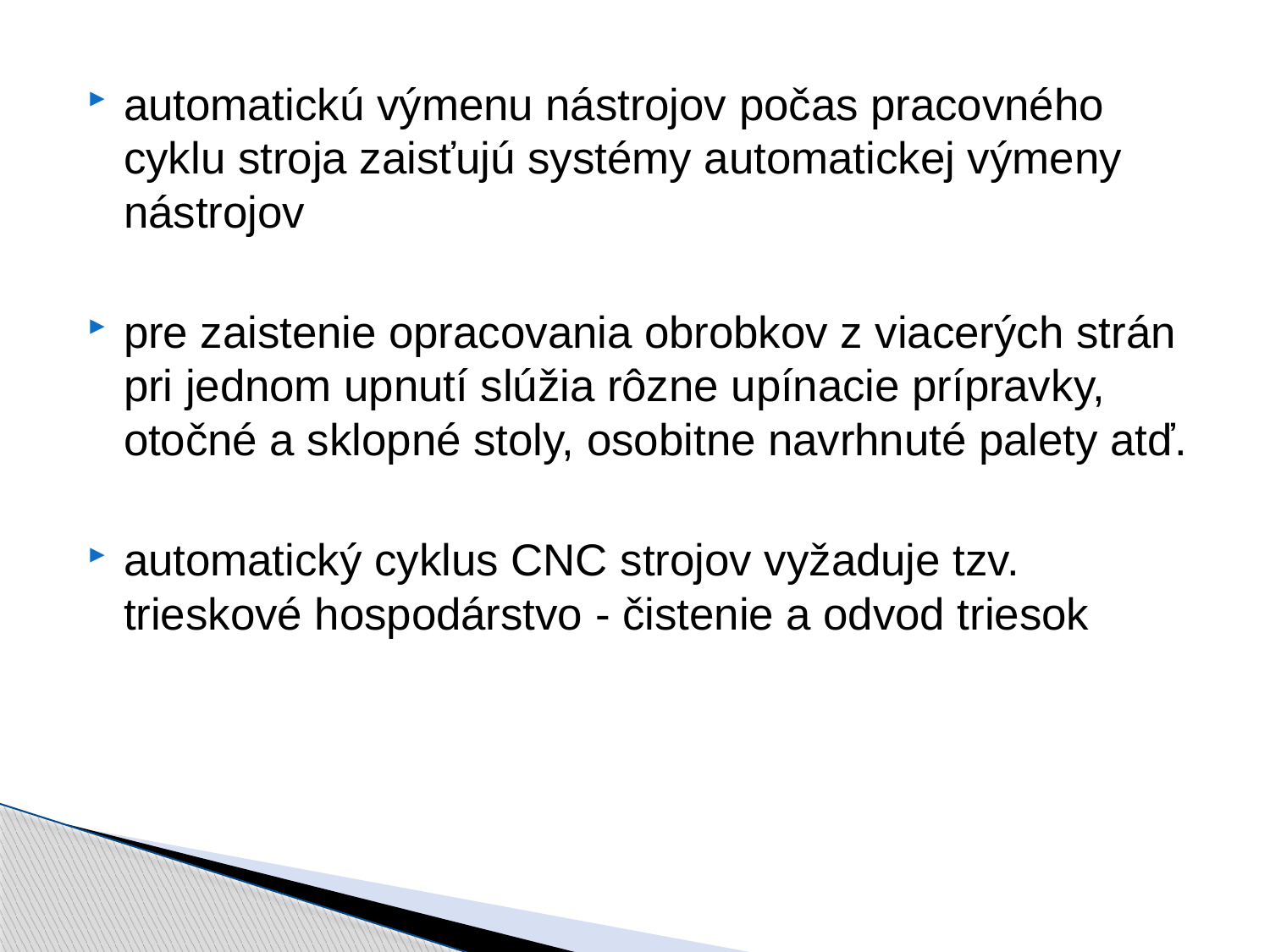

automatickú výmenu nástrojov počas pracovného cyklu stroja zaisťujú systémy automatickej výmeny nástrojov

pre zaistenie opracovania obrobkov z viacerých strán pri jednom upnutí slúžia rôzne upínacie prípravky, otočné a sklopné stoly, osobitne navrhnuté palety atď.

automatický cyklus CNC strojov vyžaduje tzv. trieskové hospodárstvo - čistenie a odvod triesok